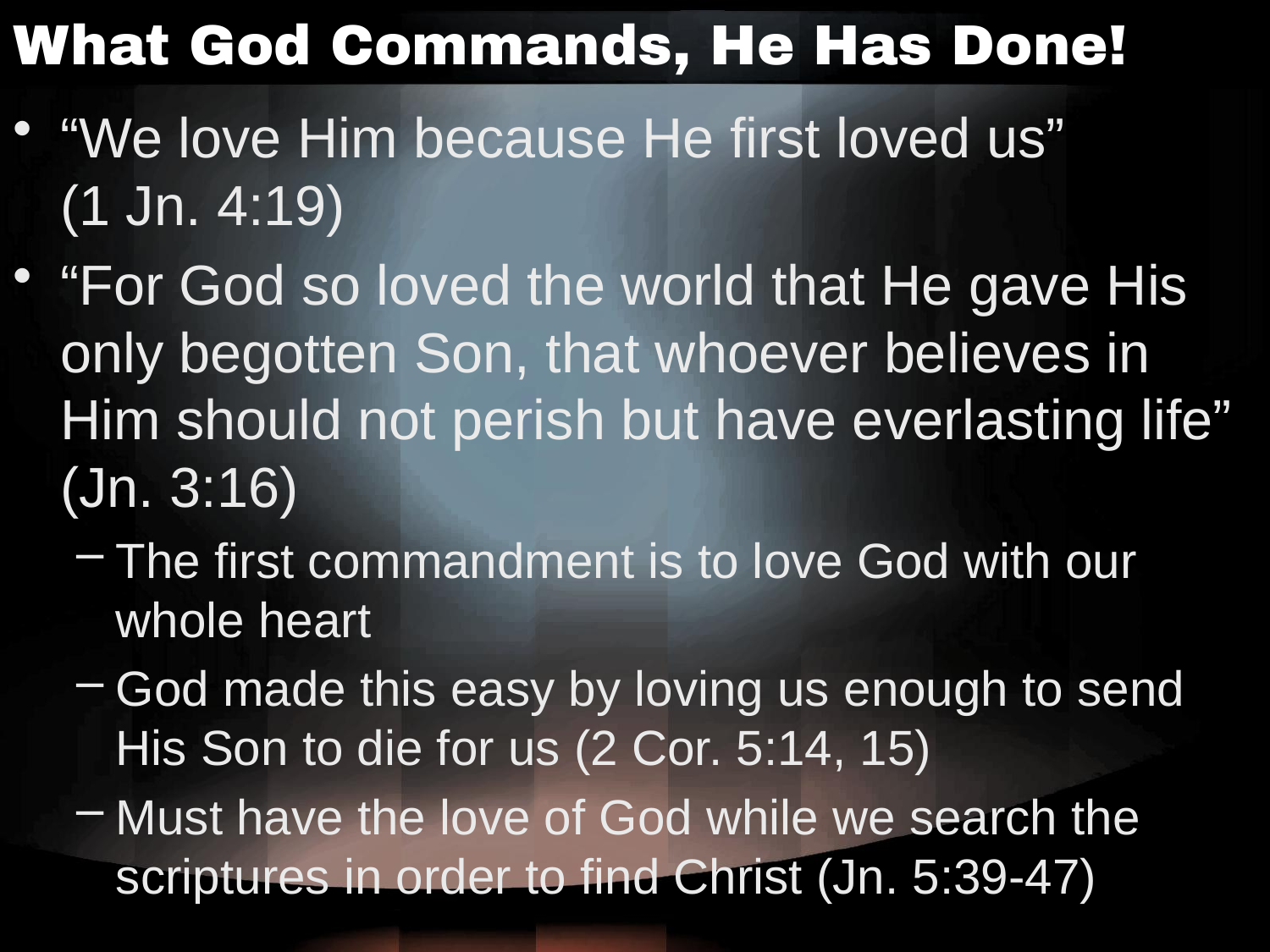

# What God Commands, He Has Done!
“We love Him because He first loved us”
(1 Jn. 4:19)
“For God so loved the world that He gave His only begotten Son, that whoever believes in Him should not perish but have everlasting life” (Jn. 3:16)
The first commandment is to love God with our whole heart
God made this easy by loving us enough to send His Son to die for us (2 Cor. 5:14, 15)
Must have the love of God while we search the scriptures in order to find Christ (Jn. 5:39-47)